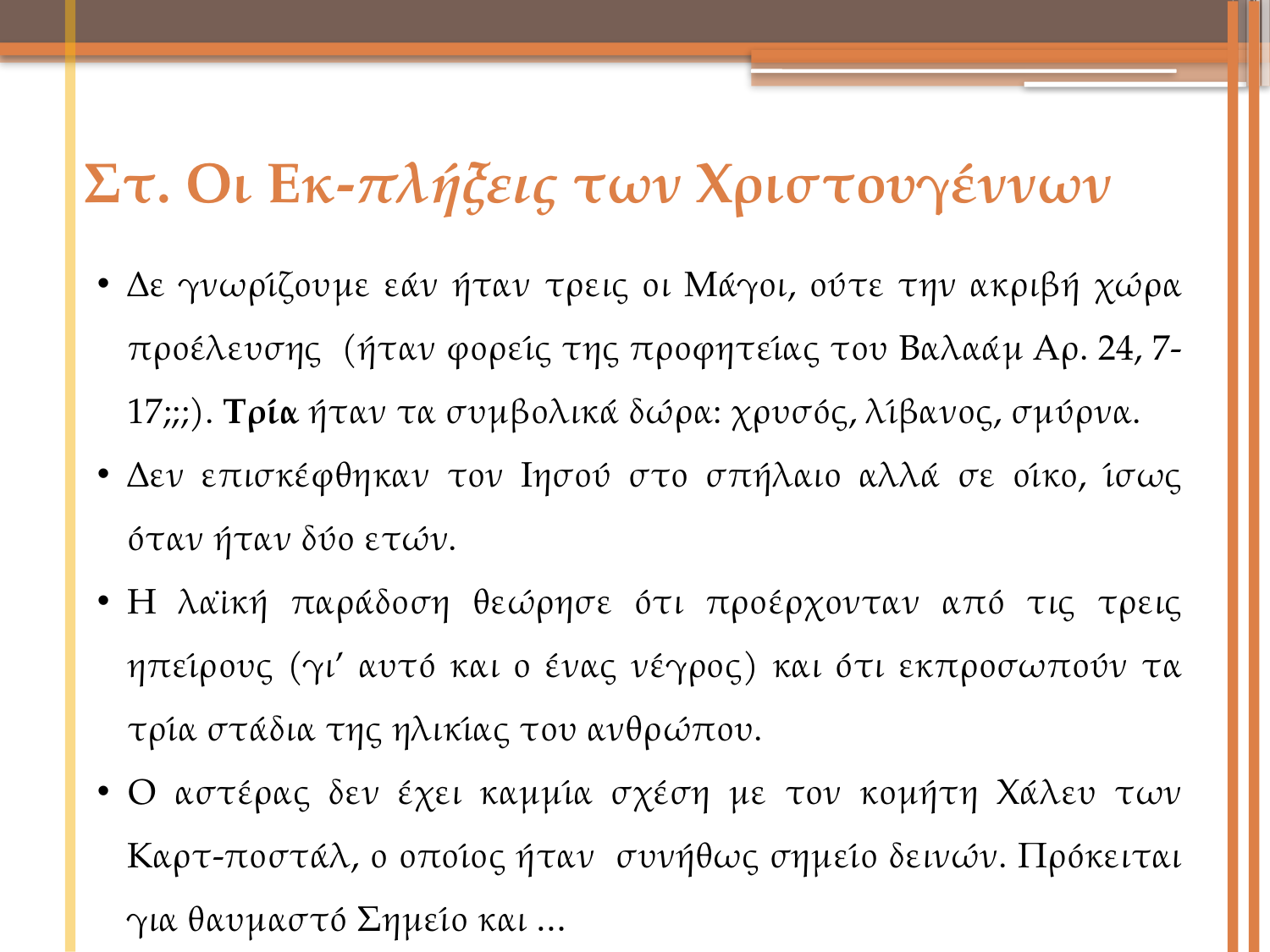

# Στ. Οι Εκ-πλήξεις των Χριστουγέννων
Δε γνωρίζουμε εάν ήταν τρεις οι Μάγοι, ούτε την ακριβή χώρα προέλευσης  (ήταν φορείς της προφητείας του Βαλαάμ Αρ. 24, 7-17;;;). Τρία ήταν τα συμβολικά δώρα: χρυσός, λίβανος, σμύρνα.
Δεν επισκέφθηκαν τον Ιησού στο σπήλαιο αλλά σε οίκο, ίσως όταν ήταν δύο ετών.
Η λαϊκή παράδοση θεώρησε ότι προέρχονταν από τις τρεις ηπείρους (γι’ αυτό και ο ένας νέγρος) και ότι εκπροσωπούν τα τρία στάδια της ηλικίας του ανθρώπου.
Ο αστέρας δεν έχει καμμία σχέση με τον κομήτη Χάλευ των Καρτ-ποστάλ, ο οποίος ήταν  συνήθως σημείο δεινών. Πρόκειται για θαυμαστό Σημείο και …